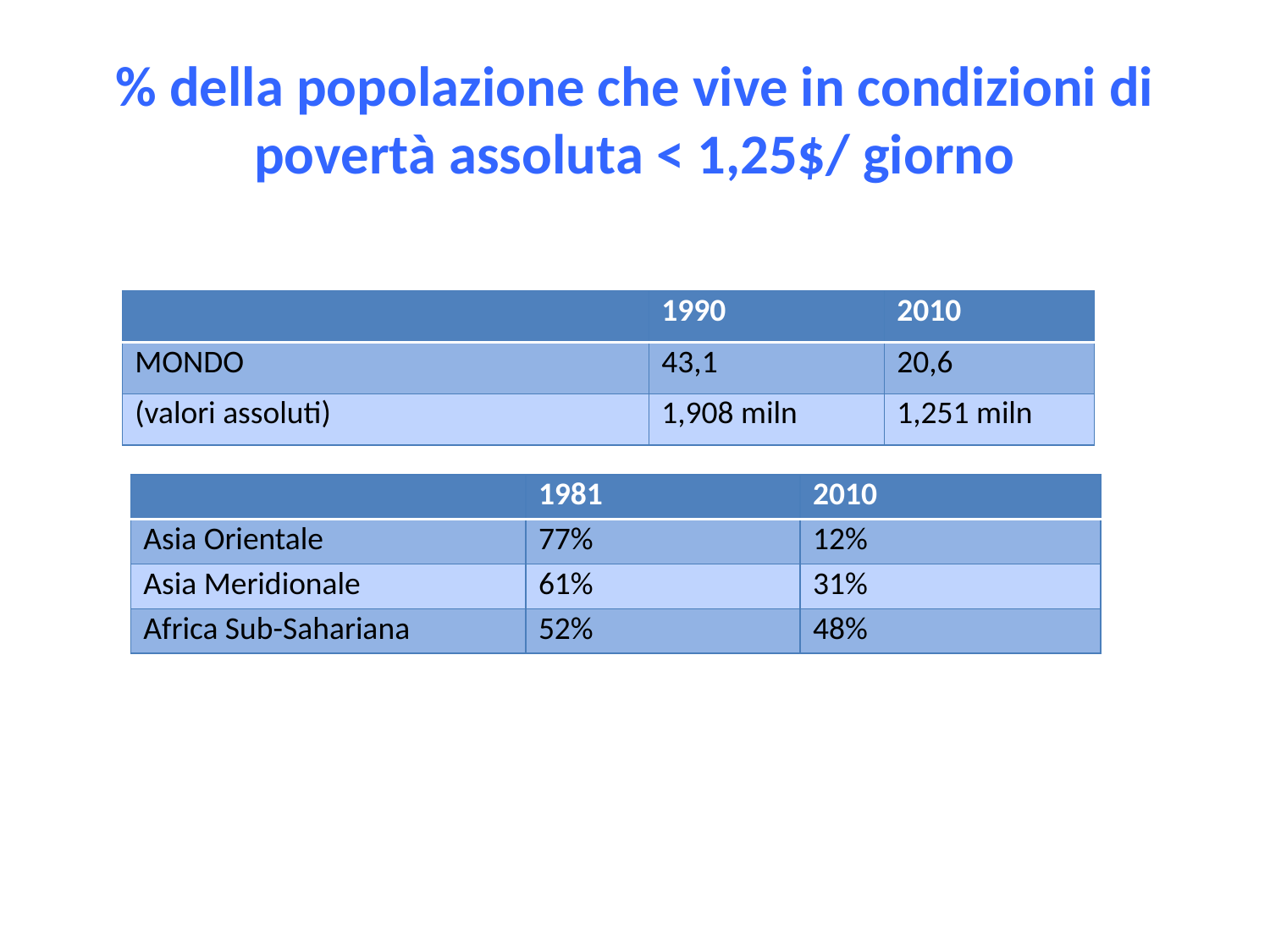

# % della popolazione che vive in condizioni di povertà assoluta < 1,25$/ giorno
|  | 1990 | 2010 |
| --- | --- | --- |
| MONDO | 43,1 | 20,6 |
| (valori assoluti) | 1,908 miln | 1,251 miln |
|  | 1981 | 2010 |
| --- | --- | --- |
| Asia Orientale | 77% | 12% |
| Asia Meridionale | 61% | 31% |
| Africa Sub-Sahariana | 52% | 48% |